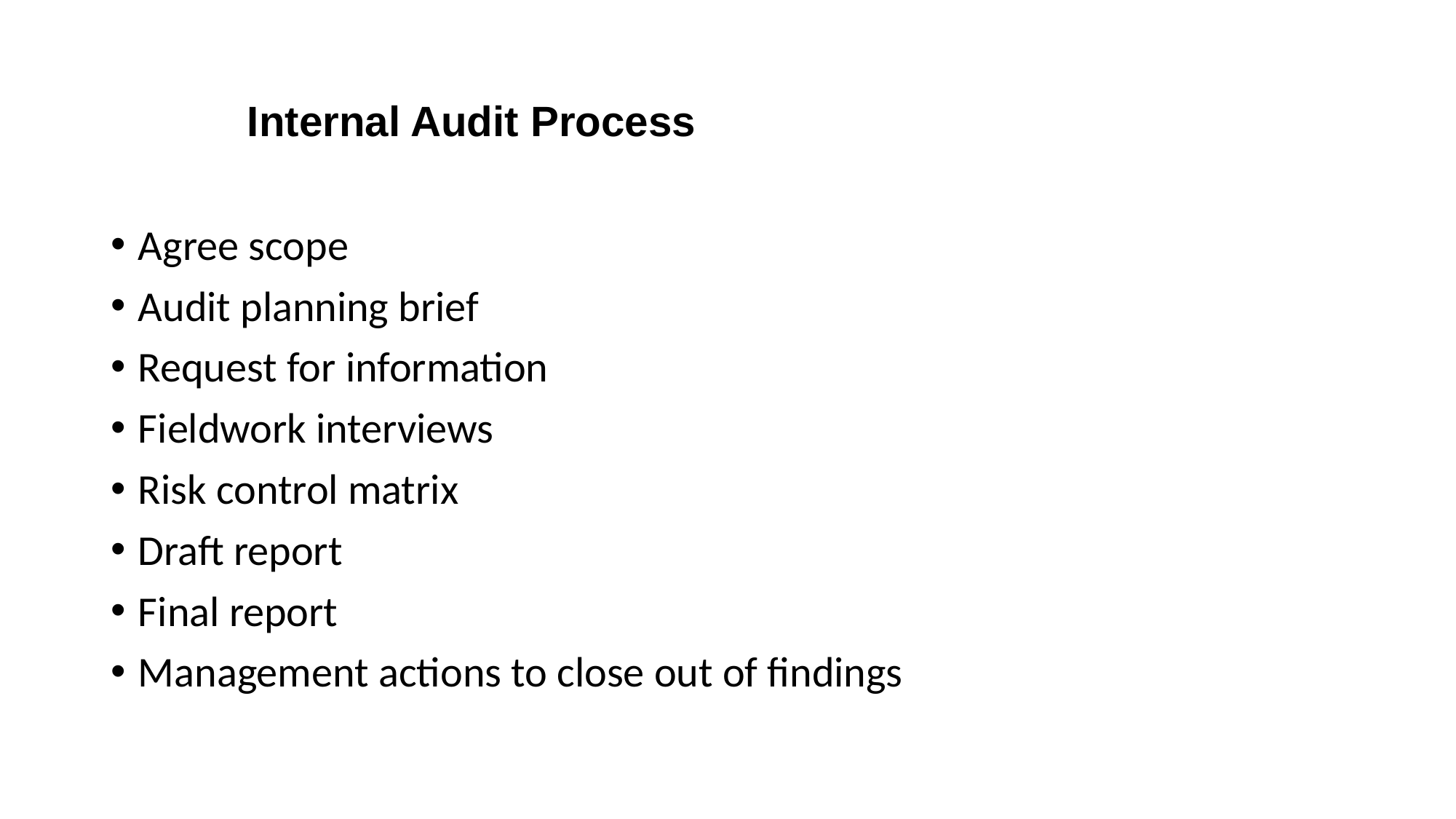

# Internal Audit Process
Agree scope
Audit planning brief
Request for information
Fieldwork interviews
Risk control matrix
Draft report
Final report
Management actions to close out of findings